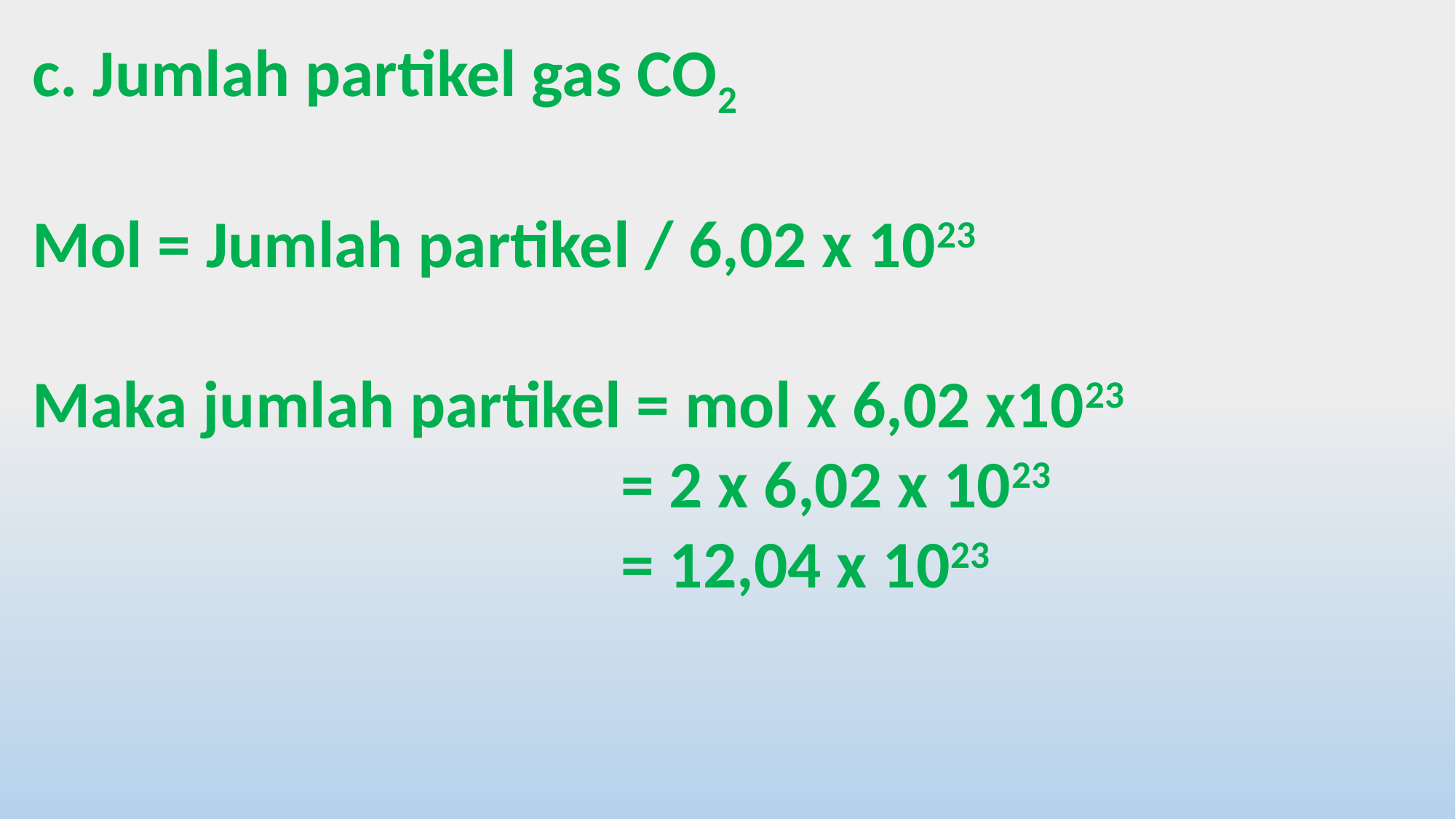

c. Jumlah partikel gas CO2

Mol = Jumlah partikel / 6,02 x 1023

Maka jumlah partikel = mol x 6,02 x1023
                                       = 2 x 6,02 x 1023
                                       = 12,04 x 1023